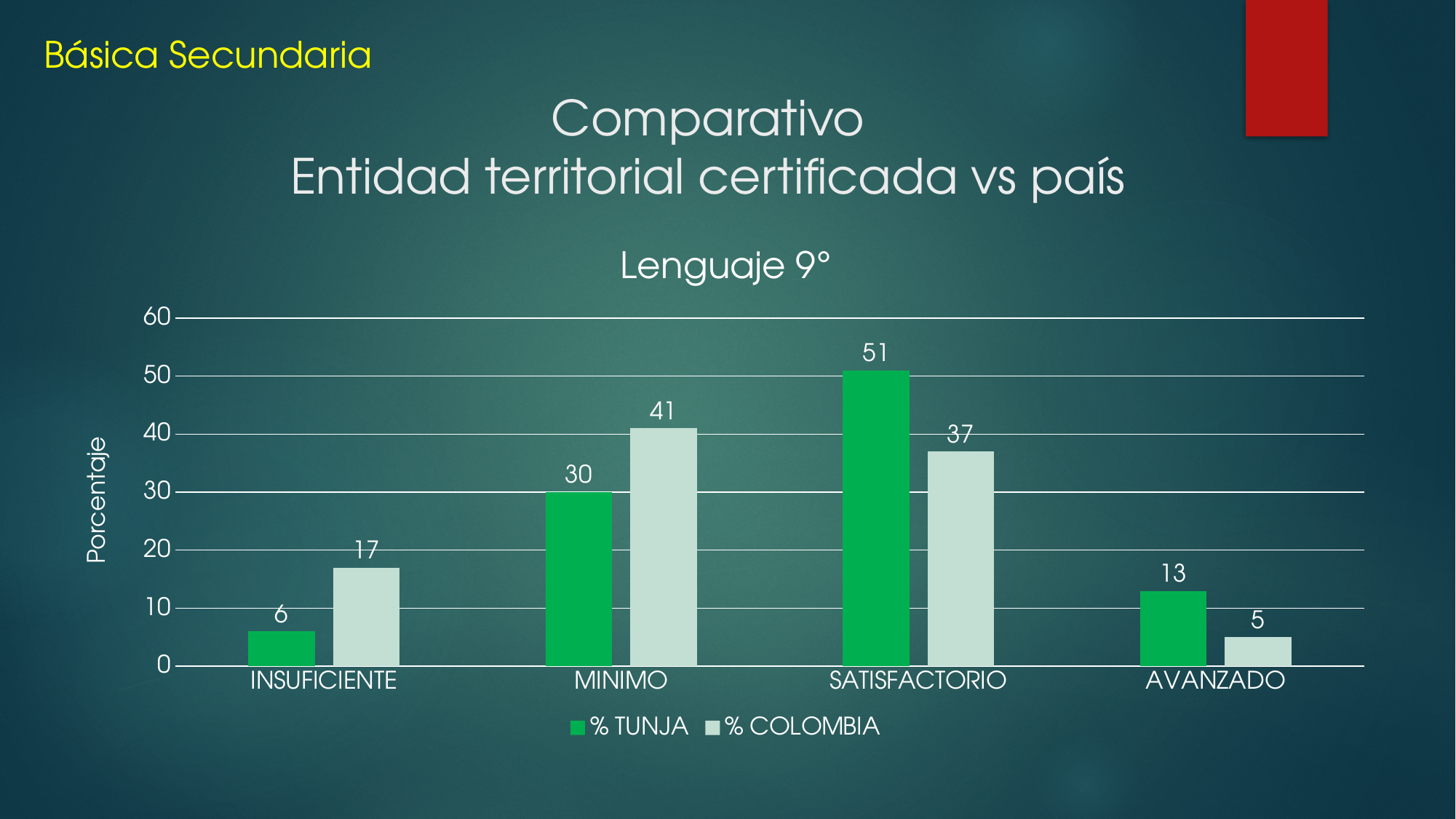

Básica Secundaria
# Comparativo Entidad territorial certificada vs país

### Chart: Lenguaje 9°

| Category | % TUNJA | % COLOMBIA |
|---|---|---|
| INSUFICIENTE | 6.0 | 17.0 |
| MINIMO | 30.0 | 41.0 |
| SATISFACTORIO | 51.0 | 37.0 |
| AVANZADO | 13.0 | 5.0 |